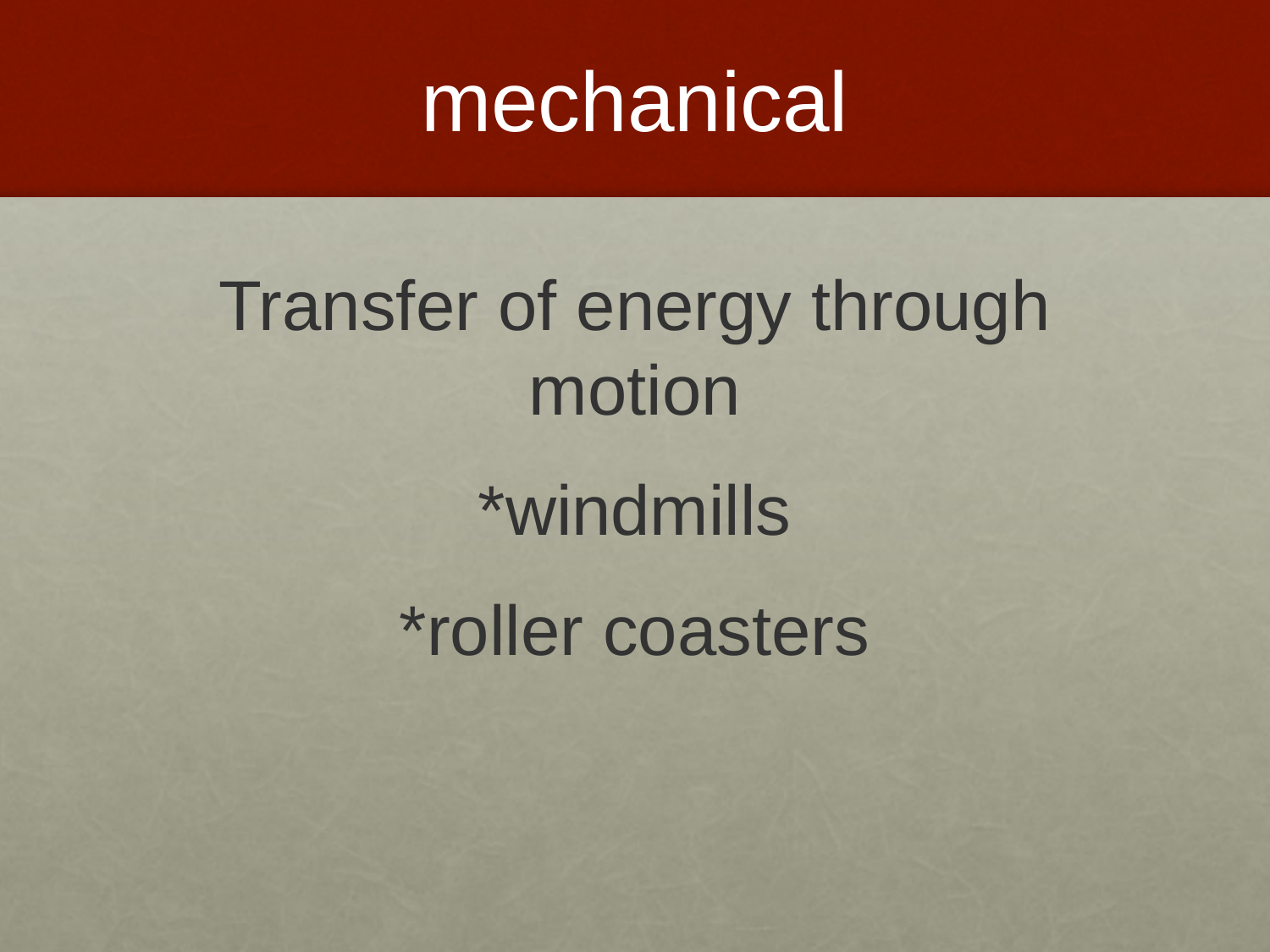

# mechanical
Transfer of energy through motion
*windmills
*roller coasters